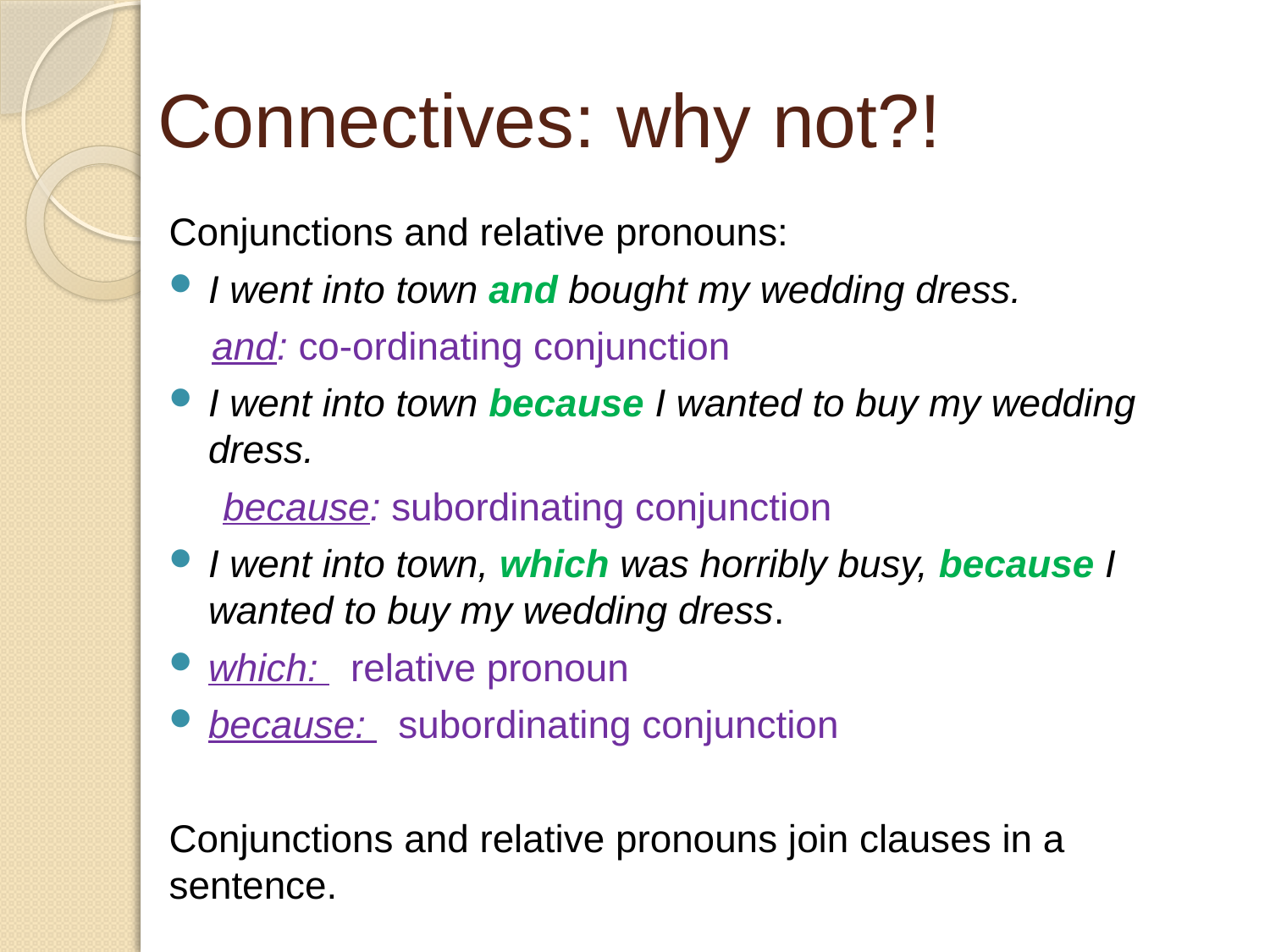

# Connectives: why not?!
Conjunctions and relative pronouns:
I went into town and bought my wedding dress.
    and: co-ordinating conjunction
I went into town because I wanted to buy my wedding dress.
     because: subordinating conjunction
I went into town, which was horribly busy, because I wanted to buy my wedding dress.
which:   relative pronoun
because:   subordinating conjunction

Conjunctions and relative pronouns join clauses in a sentence.